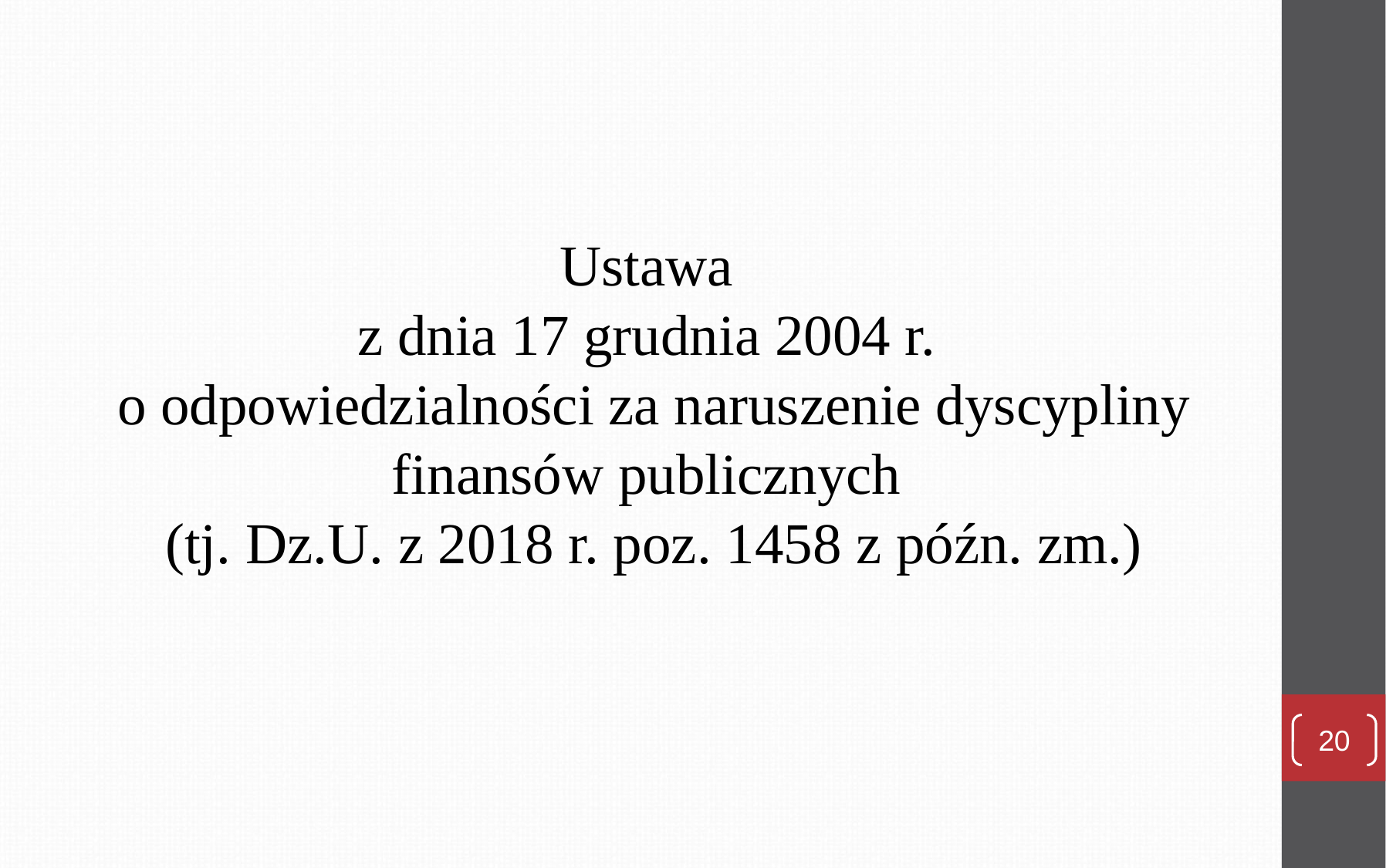

Ustawa
z dnia 17 grudnia 2004 r.
o odpowiedzialności za naruszenie dyscypliny finansów publicznych
(tj. Dz.U. z 2018 r. poz. 1458 z późn. zm.)
20